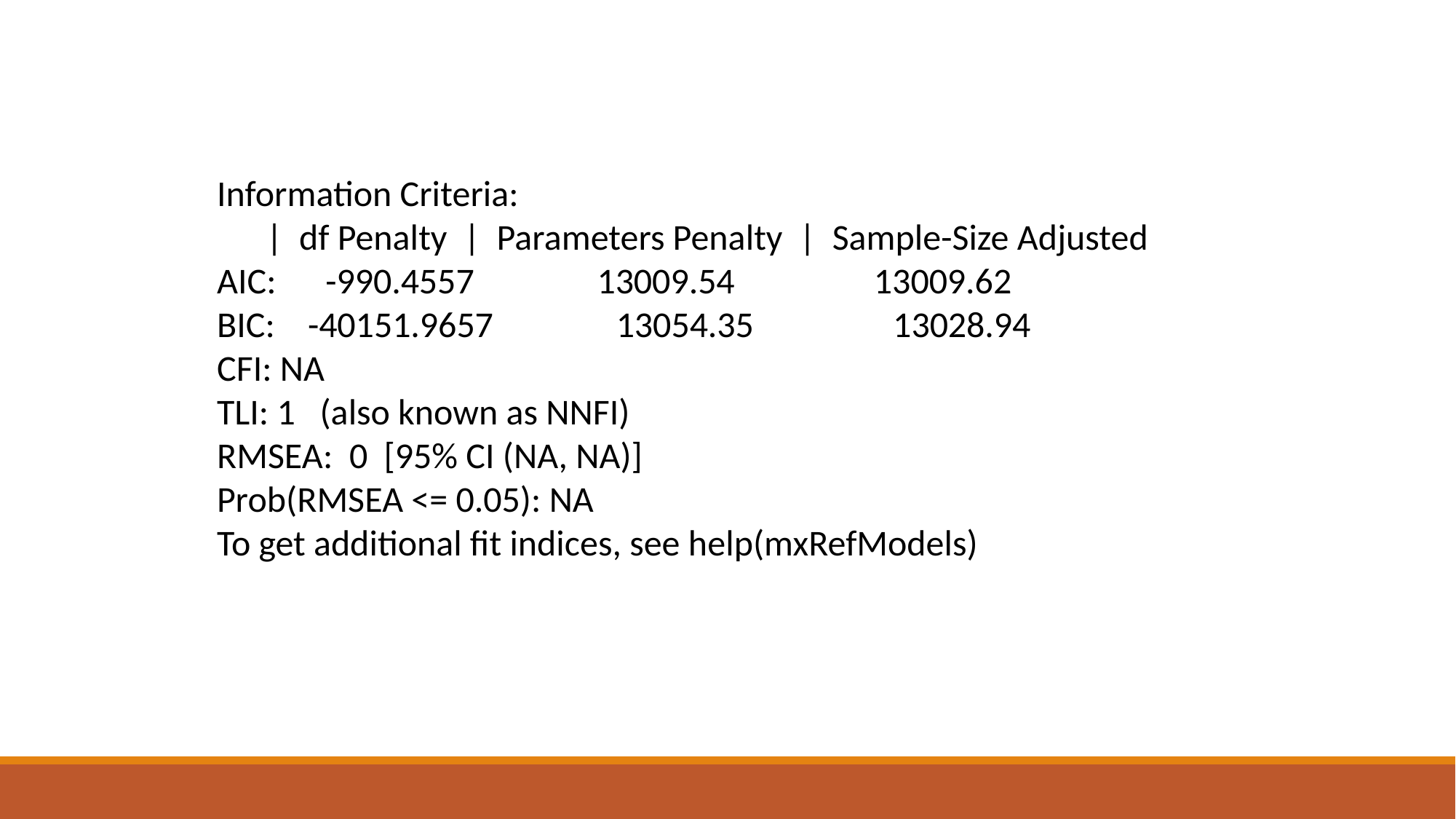

Information Criteria:
      |  df Penalty  |  Parameters Penalty  |  Sample-Size Adjusted
AIC:      -990.4557               13009.54                 13009.62
BIC:    -40151.9657               13054.35                 13028.94
CFI: NA
TLI: 1   (also known as NNFI)
RMSEA:  0  [95% CI (NA, NA)]
Prob(RMSEA <= 0.05): NA
To get additional fit indices, see help(mxRefModels)